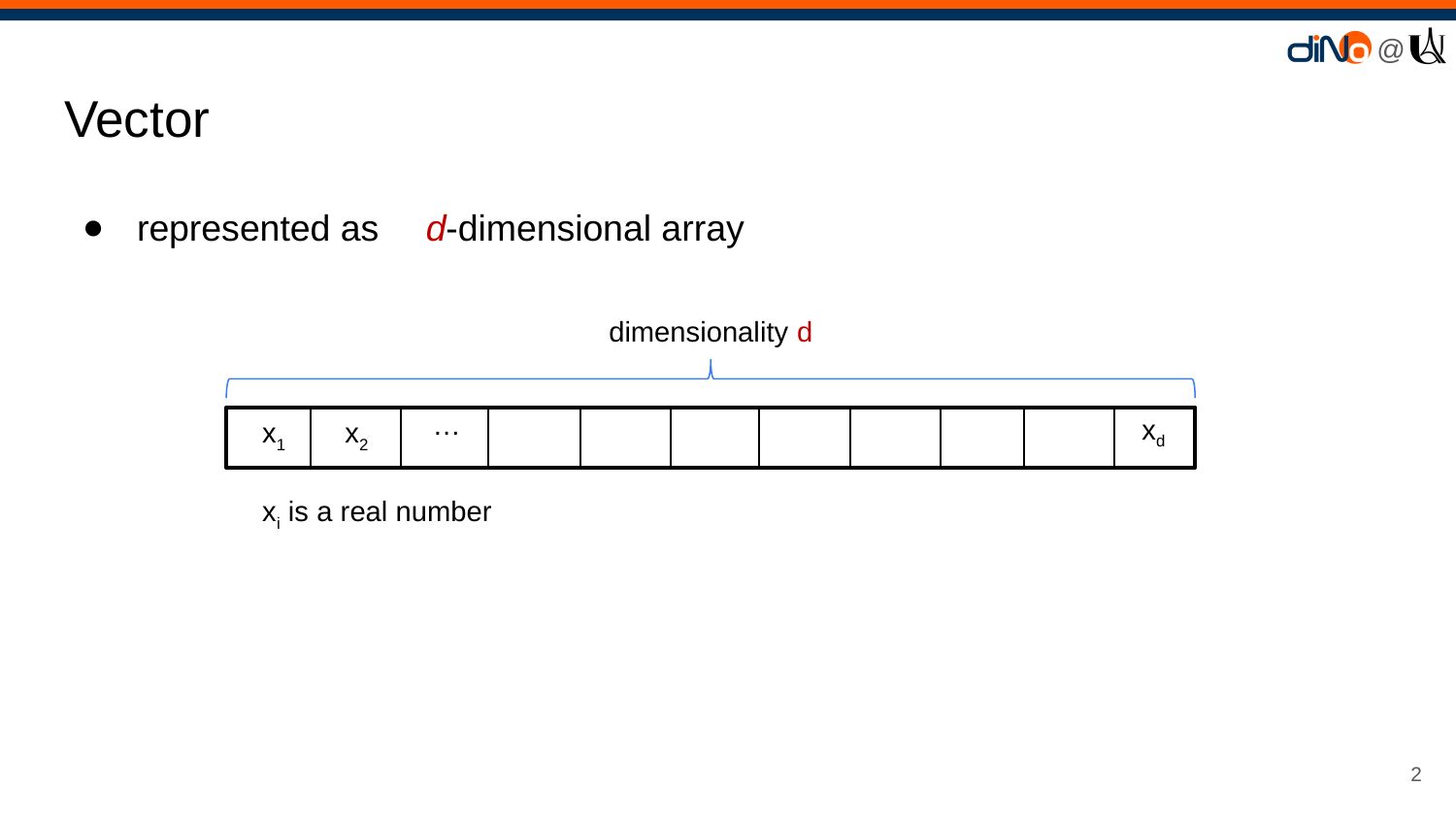

# Vector
represented as N d-dimensional array

dimensionality d
…
xd

x1
x2
xi is a real number
2